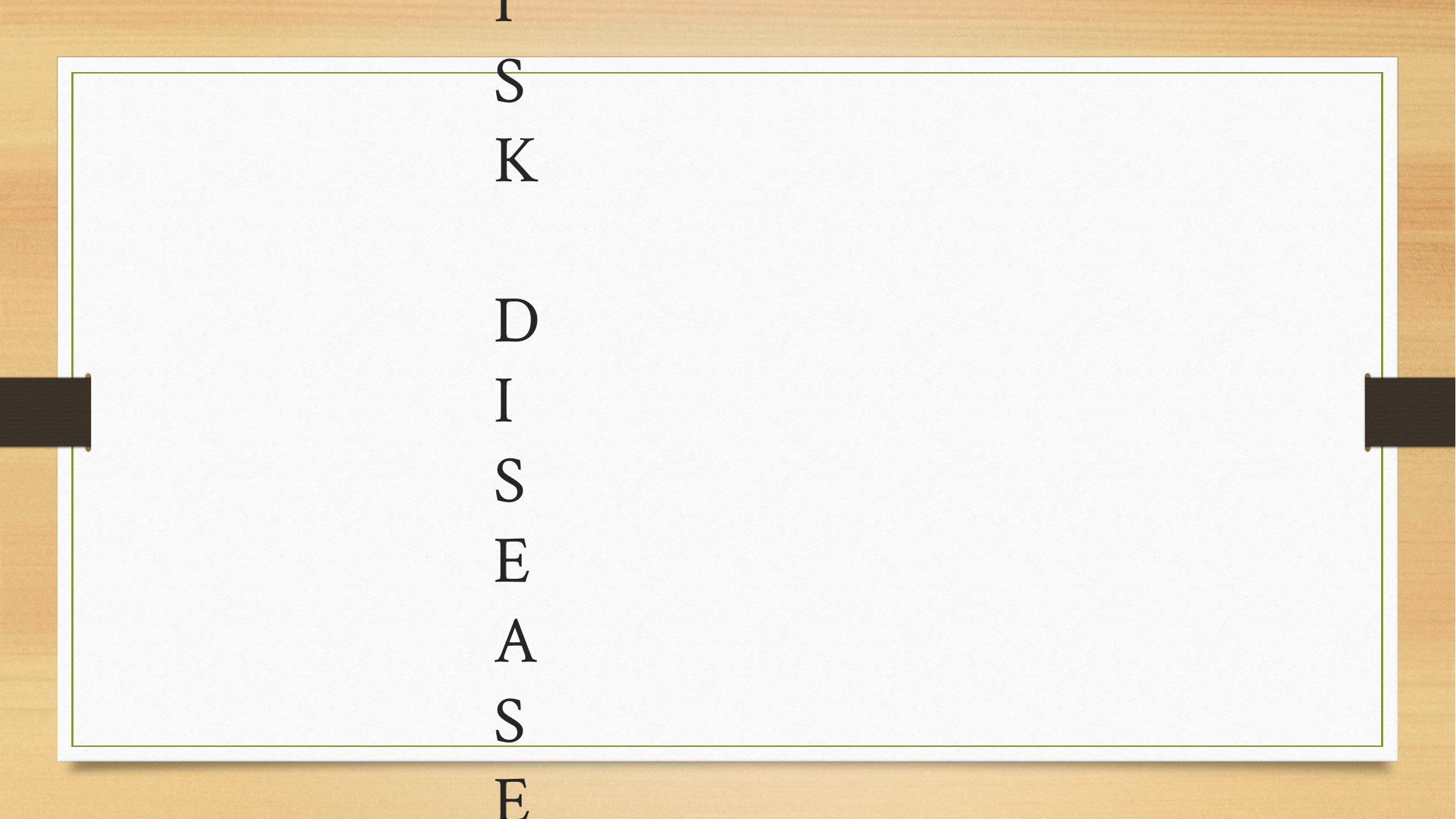

HIGH-RISK DISEASE
# For patients with advanced Neuroblastoma,
 chemotherapy has been the mainstay of multimodality treatment.

Neuroblastoma is generally a chemotherapy-sensitive tumor,
and multiagent chemotherapy is usually effective in achieving at
 least a partial response in older children with disseminated disease. However, this approach rarely is curative.

The vast majority of these patients ultimately subject to chemotherapy-resistant disease,
 despite the use increasingly intensive chemotherapy.